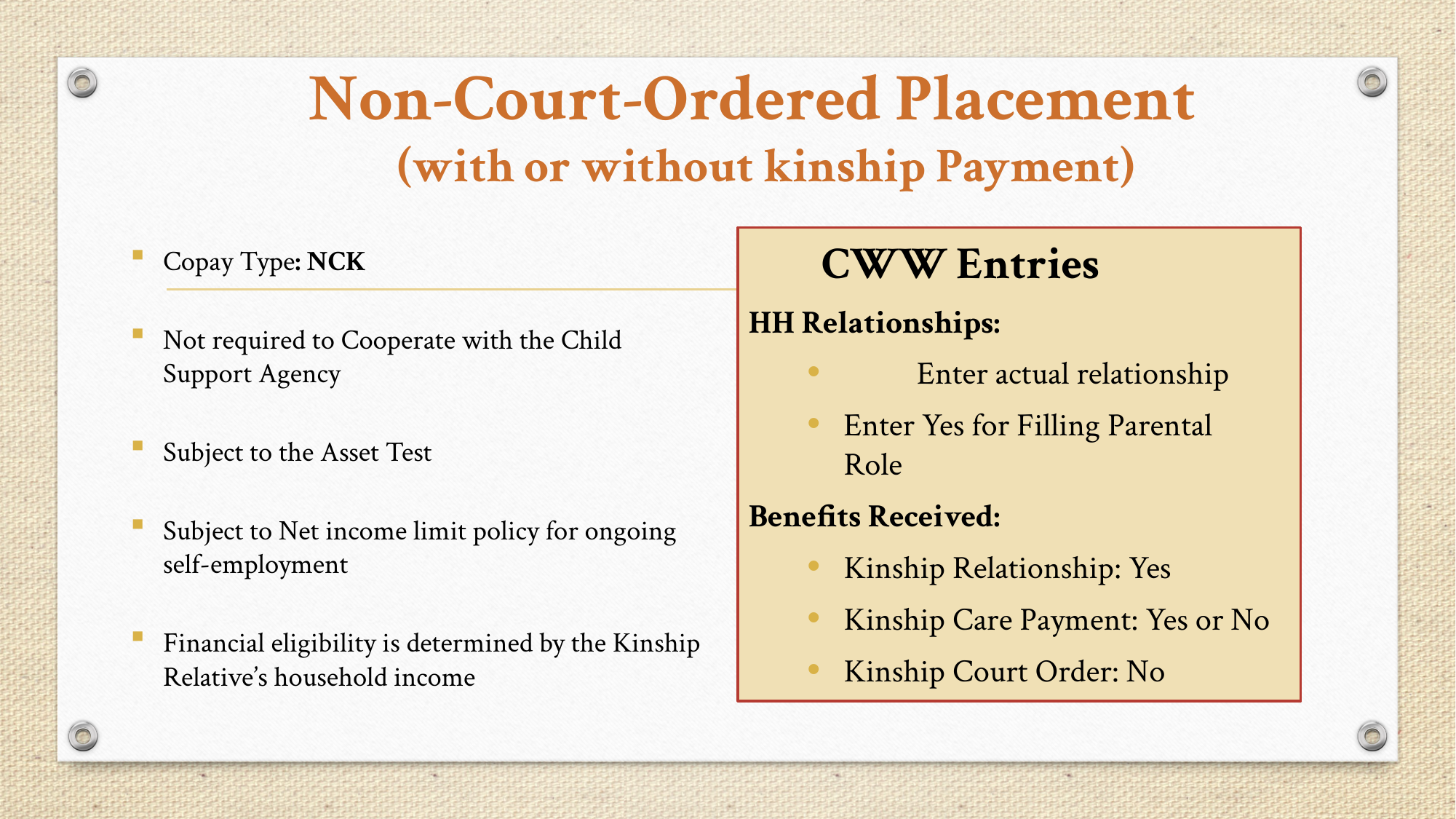

# Non-Court-Ordered Placement (with or without kinship Payment)
		CWW Entries
HH Relationships:
 	Enter actual relationship
	Enter Yes for Filling Parental 	Role
Benefits Received:
	Kinship Relationship: Yes
	Kinship Care Payment: Yes or No
	Kinship Court Order: No

Copay Type: NCK

Not required to Cooperate with the Child Support Agency

Subject to the Asset Test

Subject to Net income limit policy for ongoing self-employment

Financial eligibility is determined by the Kinship Relative’s household income